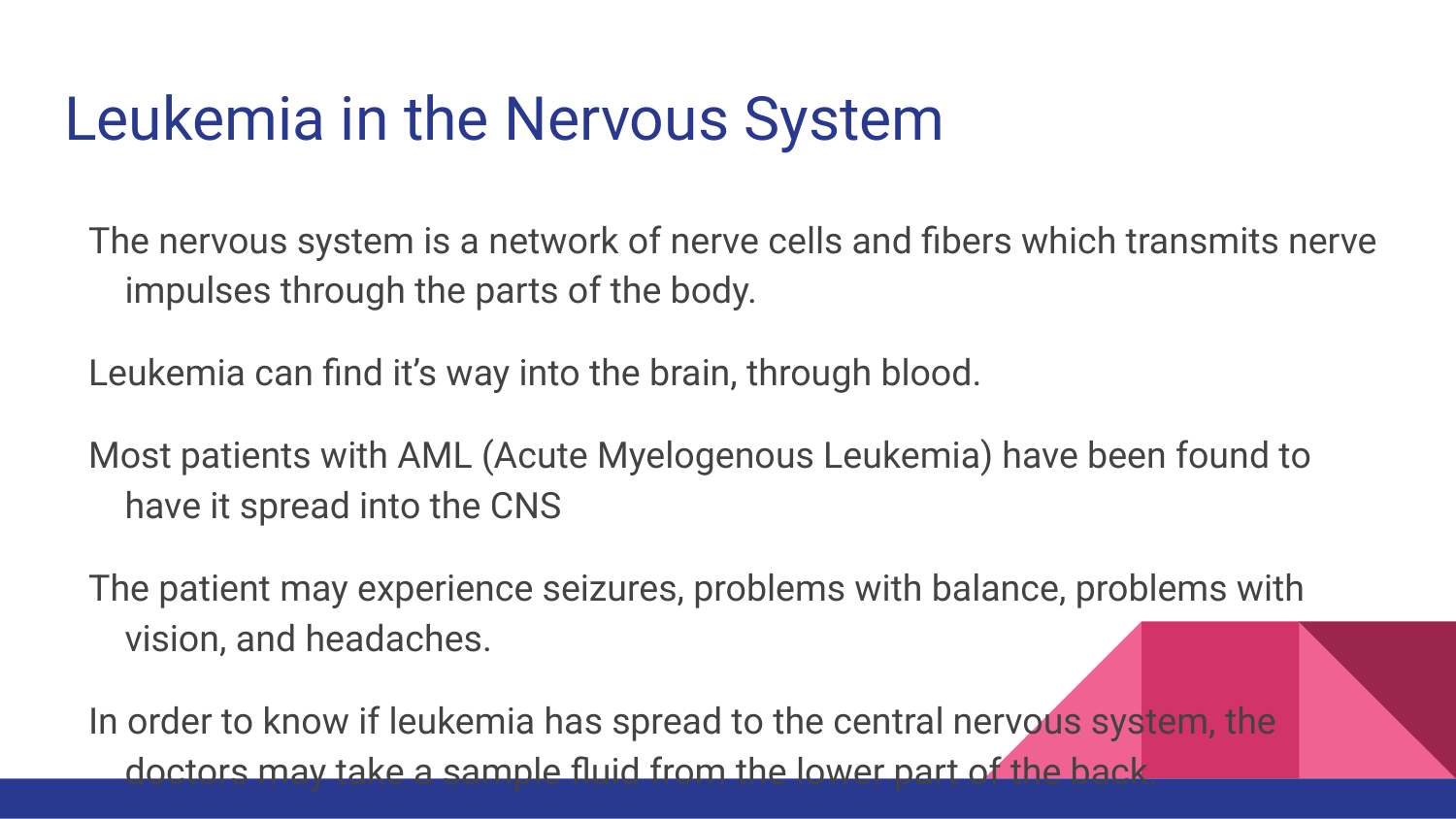

# Leukemia in the Nervous System
The nervous system is a network of nerve cells and fibers which transmits nerve impulses through the parts of the body.
Leukemia can find it’s way into the brain, through blood.
Most patients with AML (Acute Myelogenous Leukemia) have been found to have it spread into the CNS
The patient may experience seizures, problems with balance, problems with vision, and headaches.
In order to know if leukemia has spread to the central nervous system, the doctors may take a sample fluid from the lower part of the back.